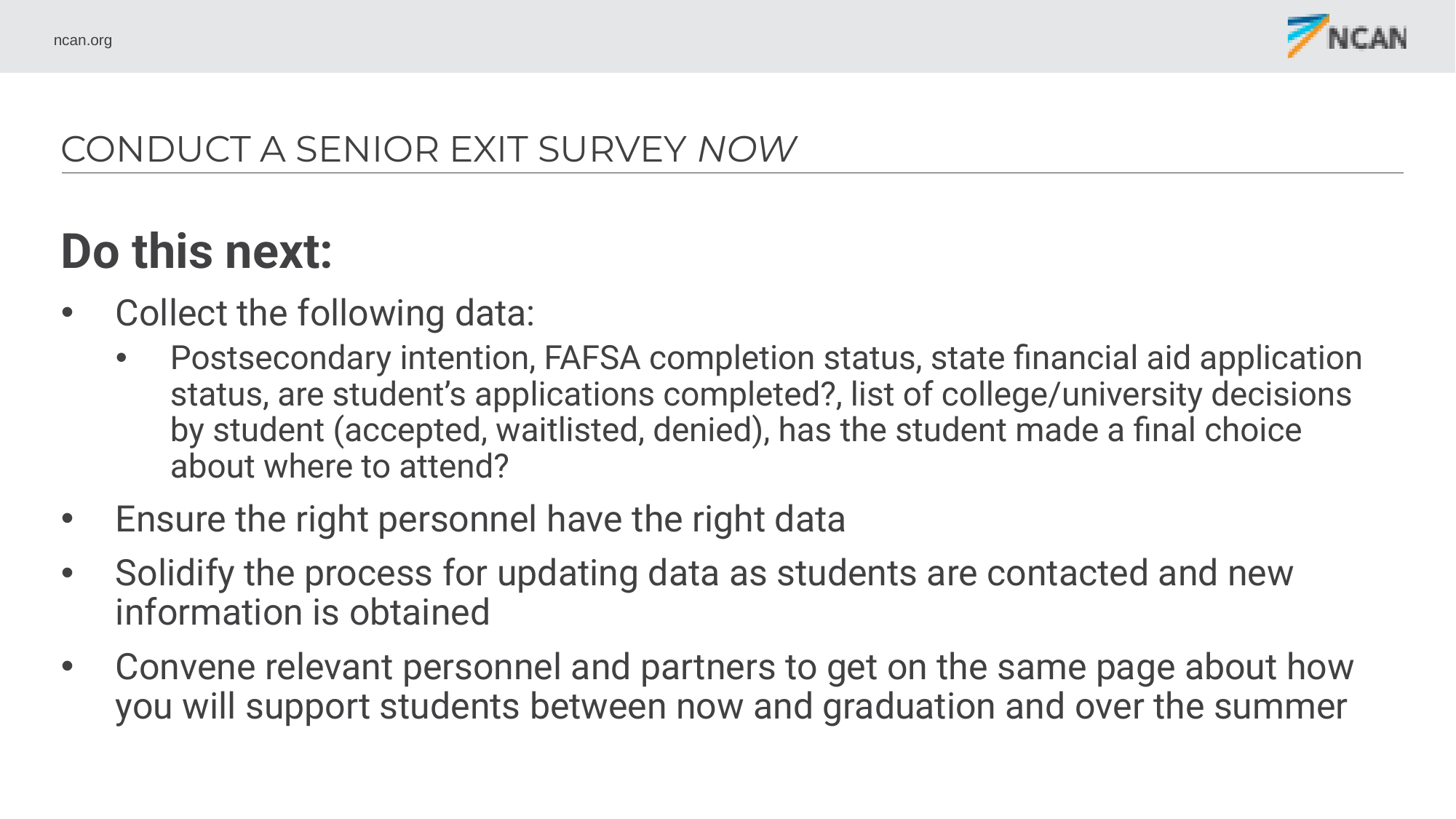

# CONDUCT A SENIOR EXIT SURVEY NOW
Do this next:
Collect the following data:
Postsecondary intention, FAFSA completion status, state financial aid application status, are student’s applications completed?, list of college/university decisions by student (accepted, waitlisted, denied), has the student made a final choice about where to attend?
Ensure the right personnel have the right data
Solidify the process for updating data as students are contacted and new information is obtained
Convene relevant personnel and partners to get on the same page about how you will support students between now and graduation and over the summer